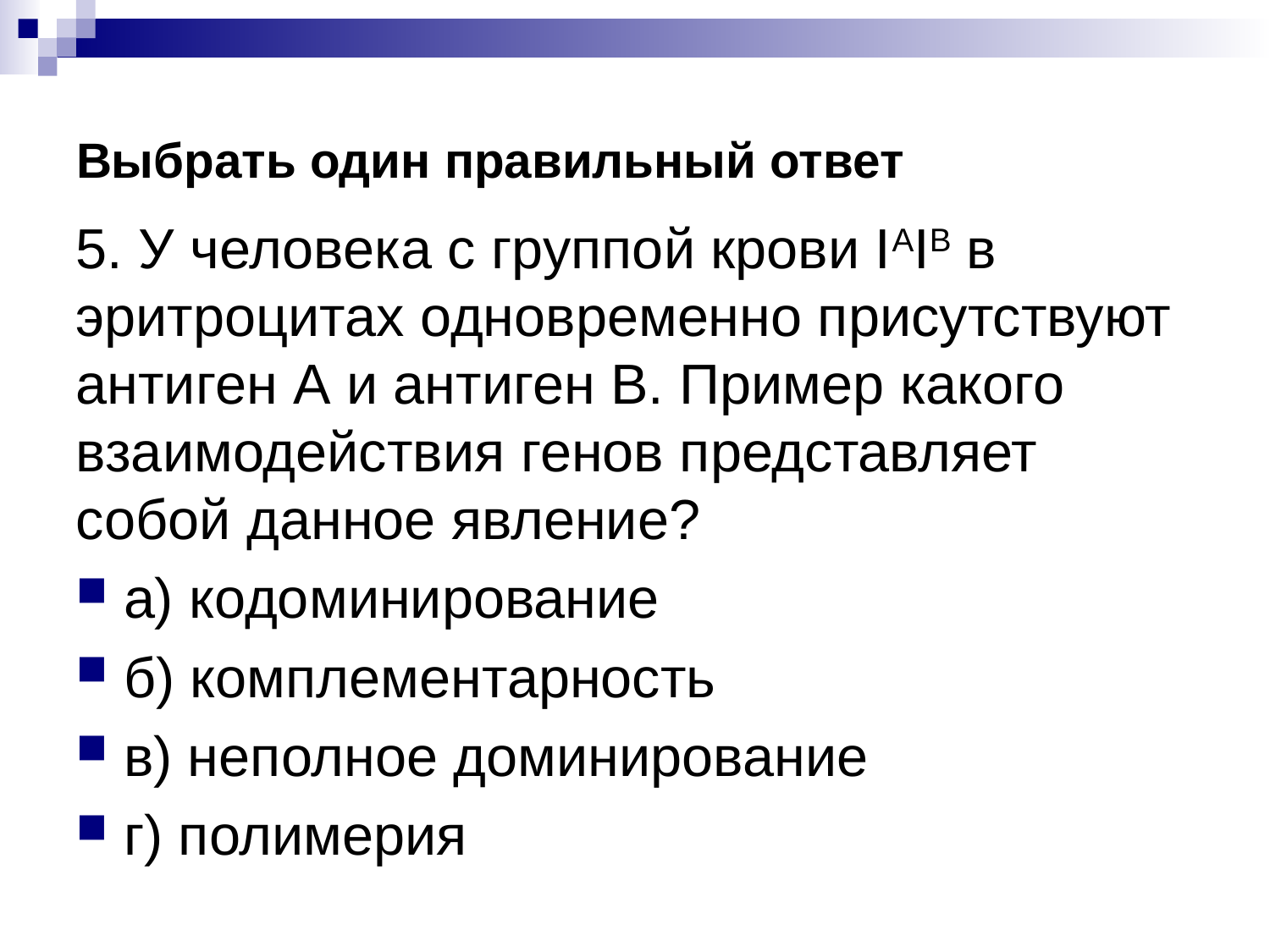

# Выбрать один правильный ответ
5. У человека с группой крови IAIB в эритроцитах одновременно присутствуют антиген А и антиген В. Пример какого взаимодействия генов представляет собой данное явление?
а) кодоминирование
б) комплементарность
в) неполное доминирование
г) полимерия